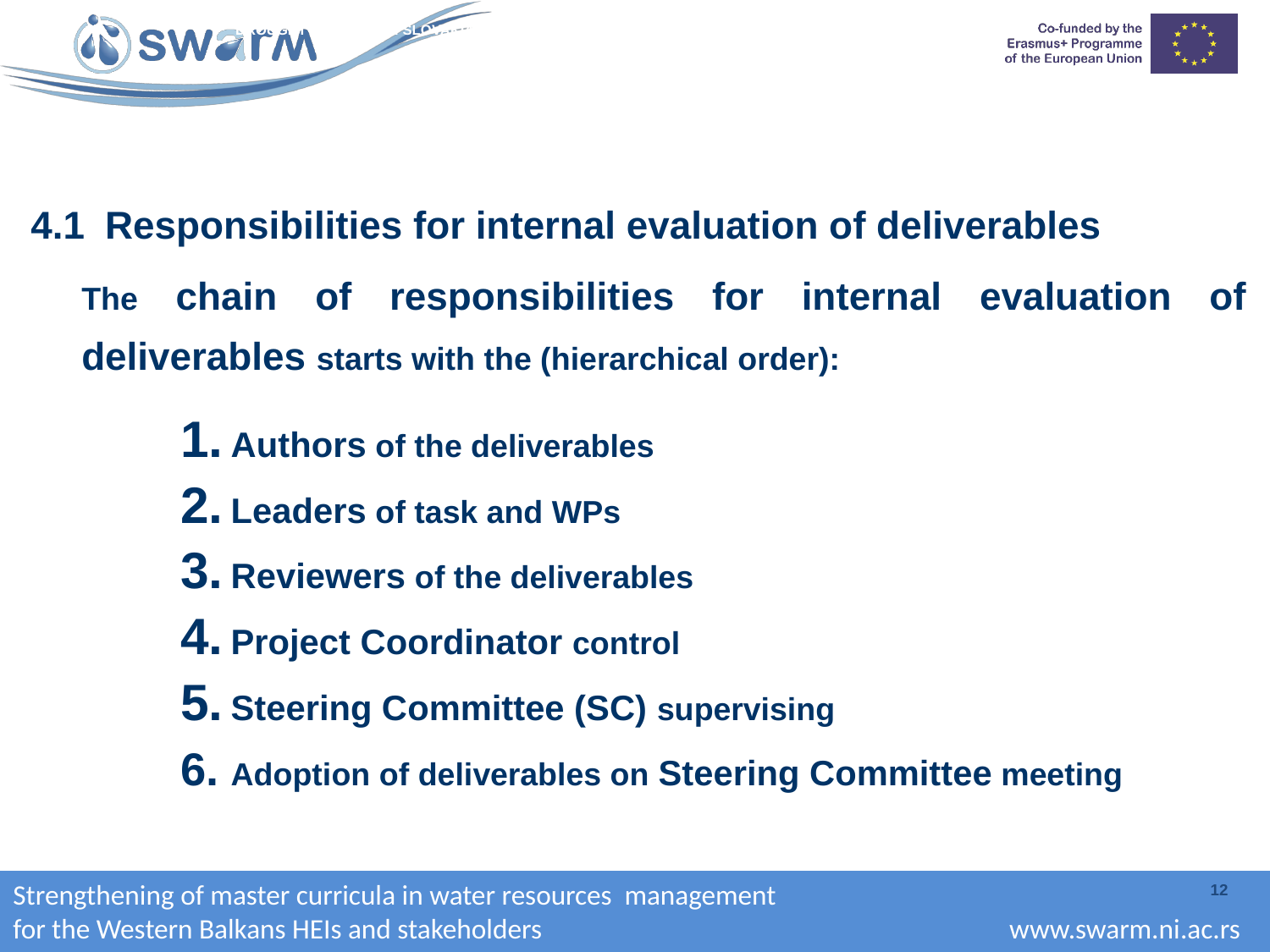

4.1	Responsibilities for internal evaluation of deliverables
The chain of responsibilities for internal evaluation of deliverables starts with the (hierarchical order):
Authors of the deliverables
Leaders of task and WPs
Reviewers of the deliverables
Project Coordinator control
Steering Committee (SC) supervising
Adoption of deliverables on Steering Committee meeting
12